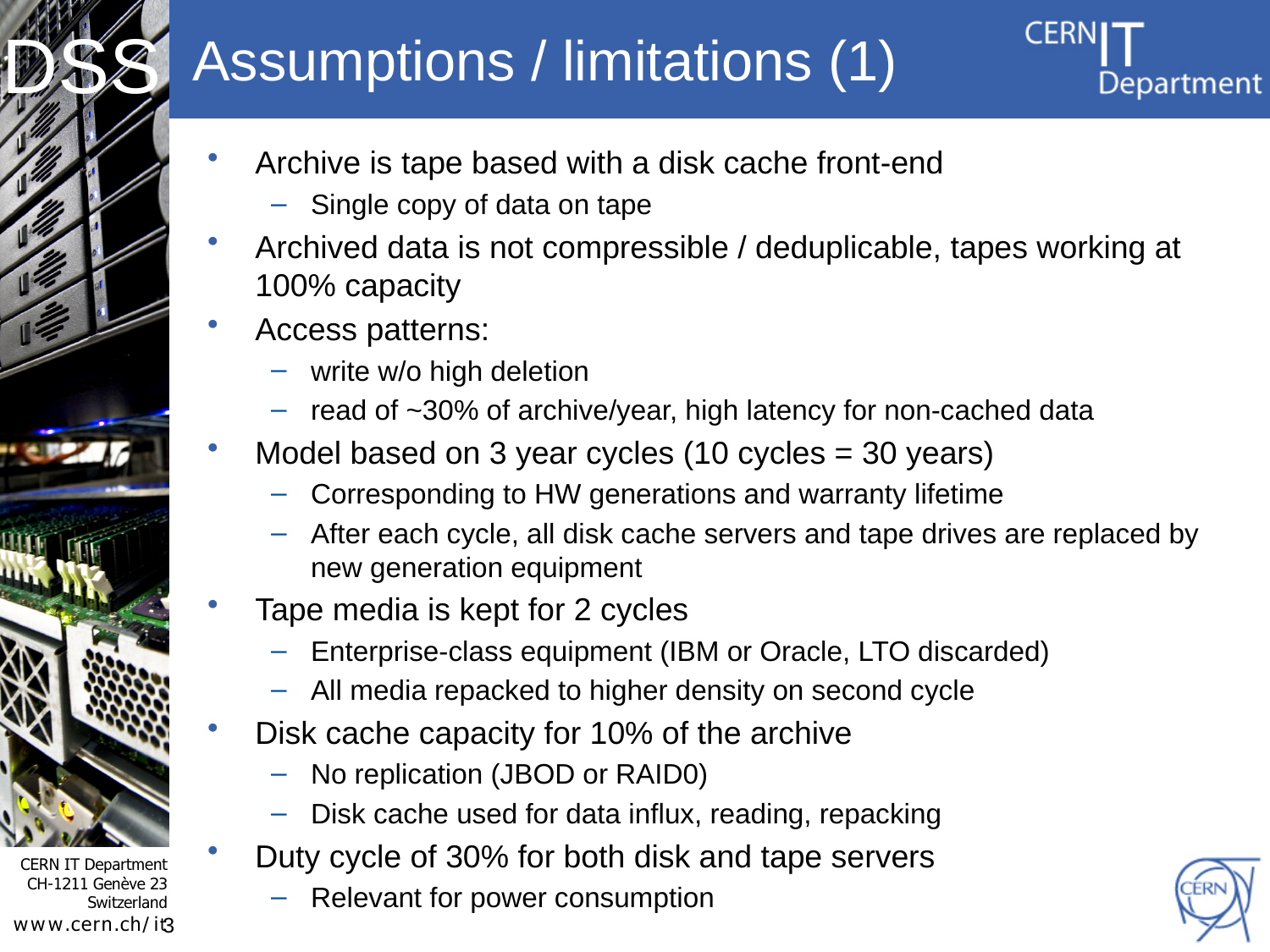

# Assumptions / limitations (1)
Archive is tape based with a disk cache front-end
Single copy of data on tape
Archived data is not compressible / deduplicable, tapes working at 100% capacity
Access patterns:
write w/o high deletion
read of ~30% of archive/year, high latency for non-cached data
Model based on 3 year cycles (10 cycles = 30 years)
Corresponding to HW generations and warranty lifetime
After each cycle, all disk cache servers and tape drives are replaced by new generation equipment
Tape media is kept for 2 cycles
Enterprise-class equipment (IBM or Oracle, LTO discarded)
All media repacked to higher density on second cycle
Disk cache capacity for 10% of the archive
No replication (JBOD or RAID0)
Disk cache used for data influx, reading, repacking
Duty cycle of 30% for both disk and tape servers
Relevant for power consumption